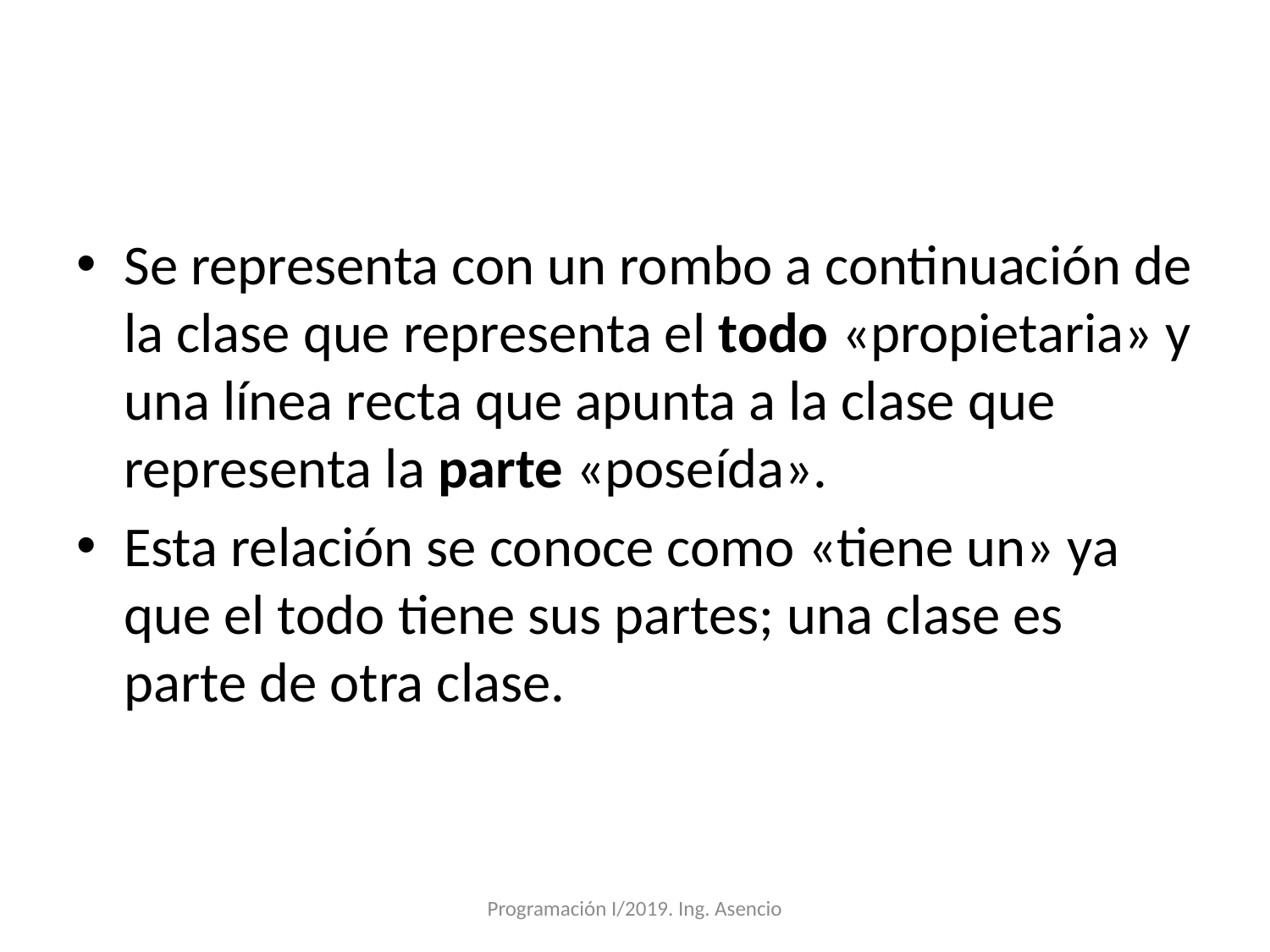

#
Se representa con un rombo a continuación de la clase que representa el todo «propietaria» y una línea recta que apunta a la clase que representa la parte «poseída».
Esta relación se conoce como «tiene un» ya que el todo tiene sus partes; una clase es parte de otra clase.
Programación I/2019. Ing. Asencio